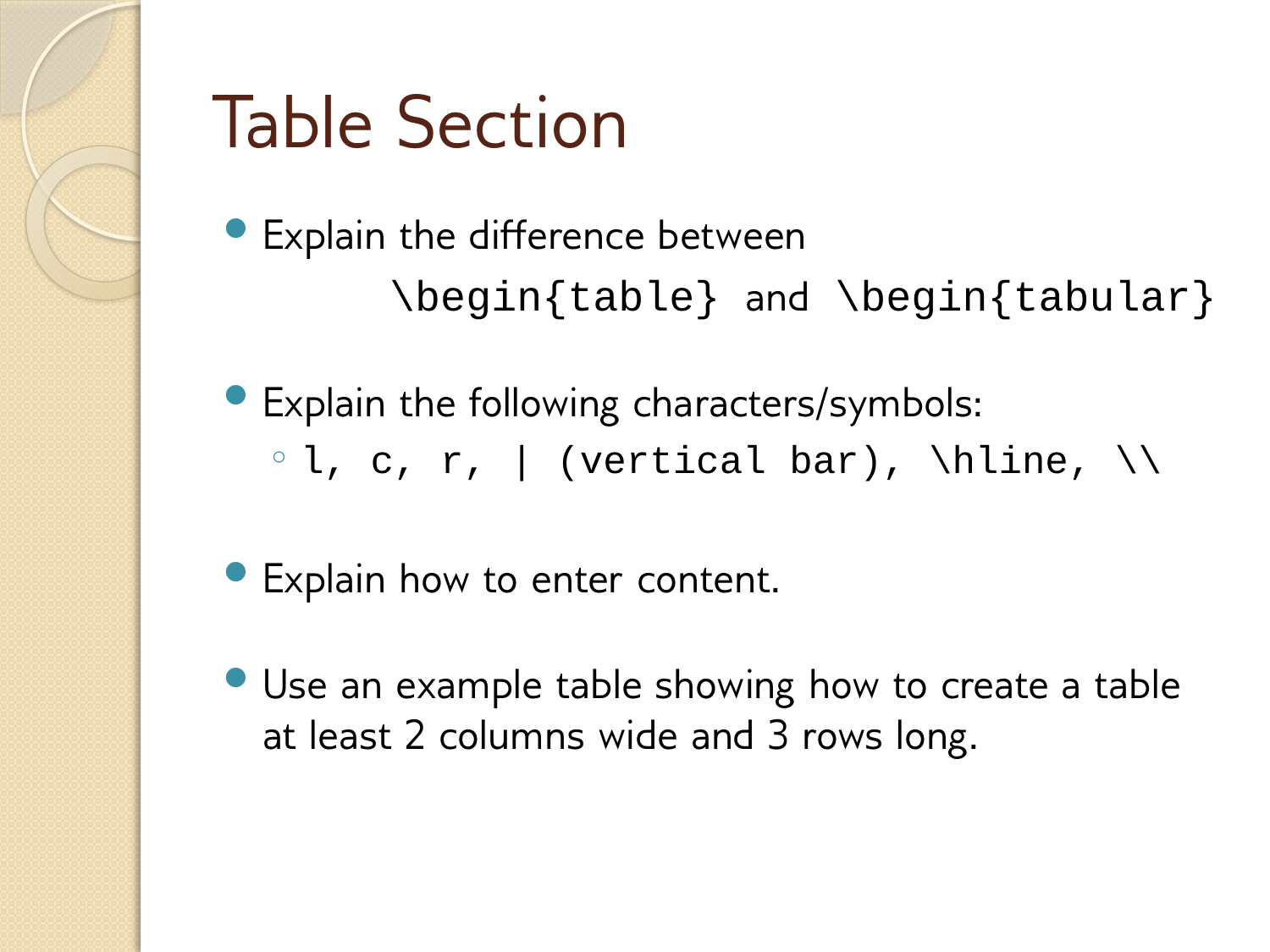

# Table Section
Explain the difference between
		\begin{table} and  \begin{tabular}

Explain the following characters/symbols:
l, c, r, | (vertical bar), \hline, \\

Explain how to enter content.

Use an example table showing how to create a table at least 2 columns wide and 3 rows long.